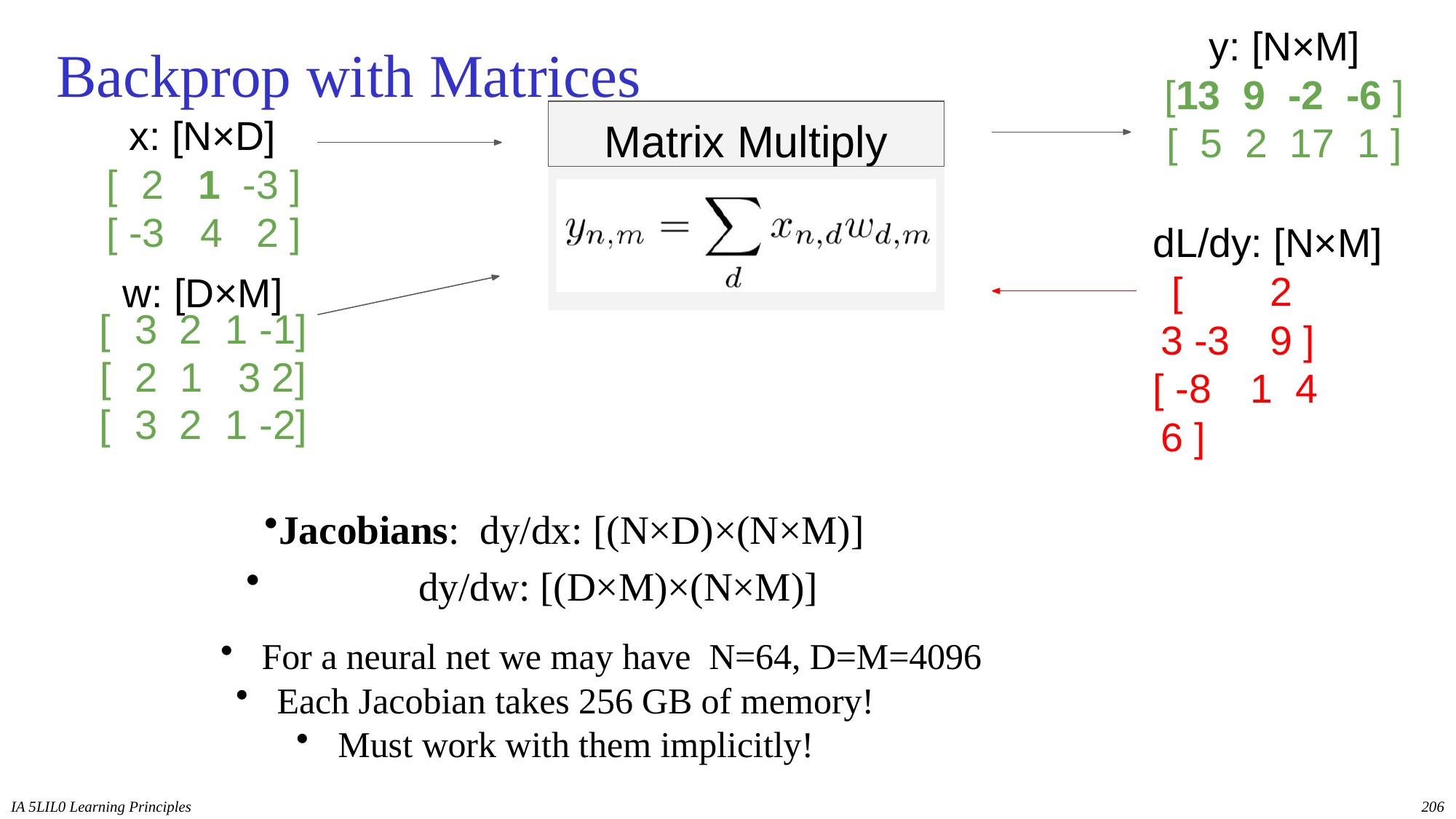

y: [N×M]
[13	9	-2	-6 ]
[	5	2	17	1 ]
# Backprop with Matrices

Matrix Multiply
x: [N×D]

[	2	1	-3 ]
[ -3	4	2 ]

dL/dy: [N×M]  [	2	3 -3	9 ]
[ -8	1	4	6 ]
w: [D×M]

| [ | 3 | 2 | 1 -1] |
| --- | --- | --- | --- |
| [ | 2 | 1 | 3 2] |
| [ | 3 | 2 | 1 -2] |
Jacobians:  dy/dx: [(N×D)×(N×M)]
             dy/dw: [(D×M)×(N×M)]
For a neural net we may have  N=64, D=M=4096
Each Jacobian takes 256 GB of memory!
Must work with them implicitly!
IA 5LIL0 Learning Principles
206